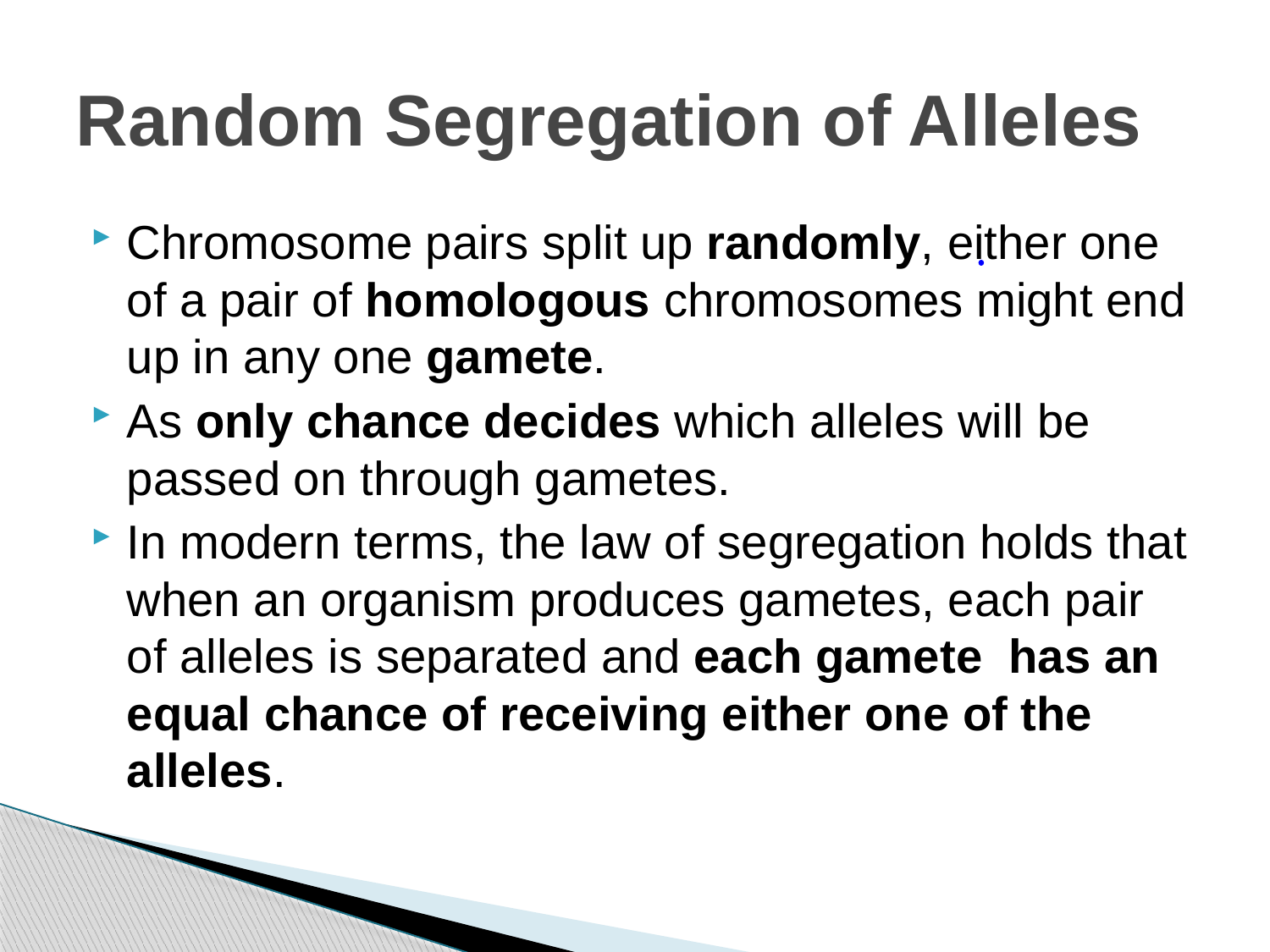

# Random Segregation of Alleles
Chromosome pairs split up randomly, either one of a pair of homologous chromosomes might end up in any one gamete.
As only chance decides which alleles will be passed on through gametes.
In modern terms, the law of segregation holds that when an organism produces gametes, each pair of alleles is separated and each gamete  has an equal chance of receiving either one of the alleles.